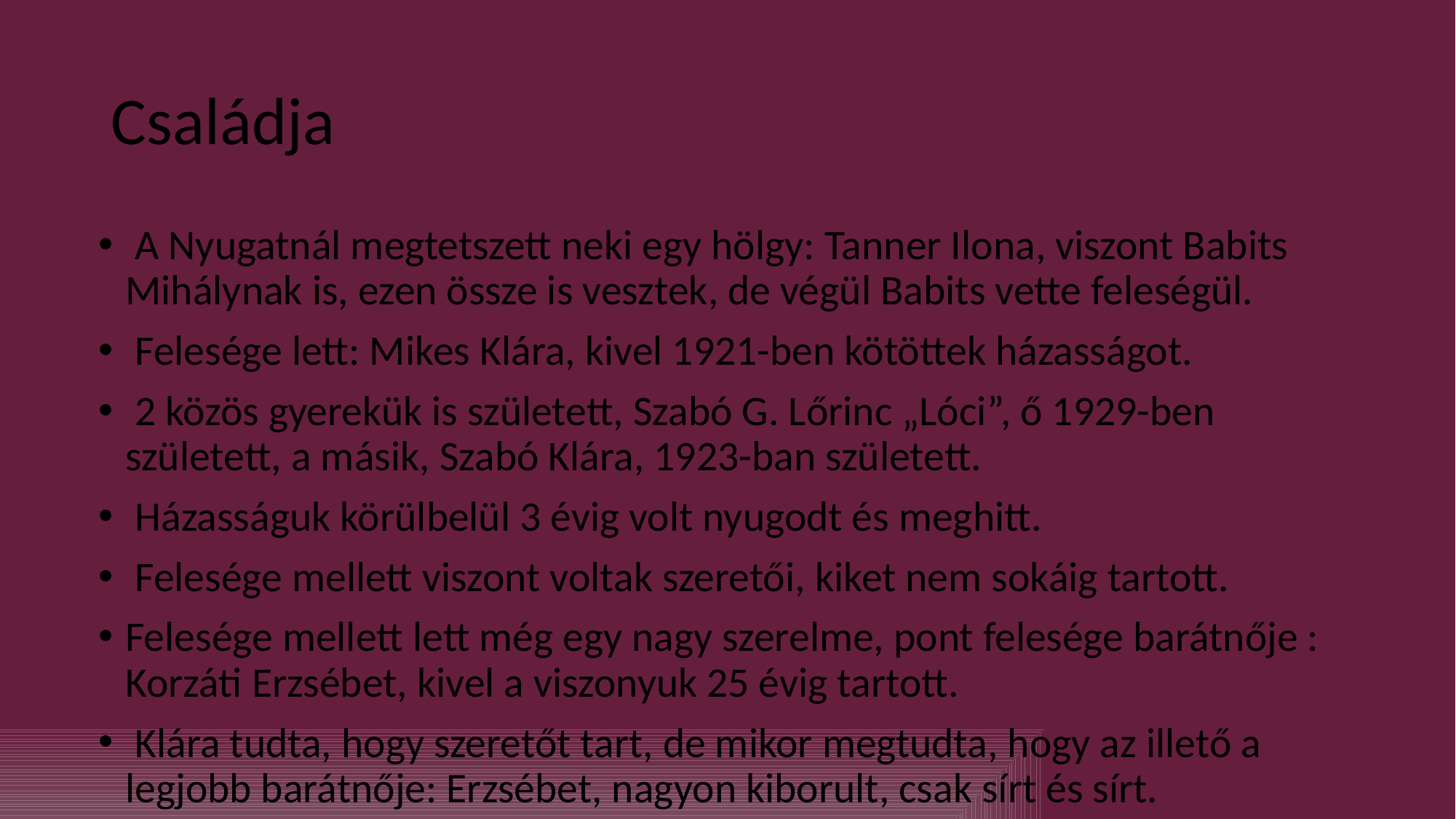

# Családja
 A Nyugatnál megtetszett neki egy hölgy: Tanner Ilona, viszont Babits Mihálynak is, ezen össze is vesztek, de végül Babits vette feleségül.
 Felesége lett: Mikes Klára, kivel 1921-ben kötöttek házasságot.
 2 közös gyerekük is született, Szabó G. Lőrinc „Lóci”, ő 1929-ben született, a másik, Szabó Klára, 1923-ban született.
 Házasságuk körülbelül 3 évig volt nyugodt és meghitt.
 Felesége mellett viszont voltak szeretői, kiket nem sokáig tartott.
Felesége mellett lett még egy nagy szerelme, pont felesége barátnője : Korzáti Erzsébet, kivel a viszonyuk 25 évig tartott.
 Klára tudta, hogy szeretőt tart, de mikor megtudta, hogy az illető a legjobb barátnője: Erzsébet, nagyon kiborult, csak sírt és sírt.